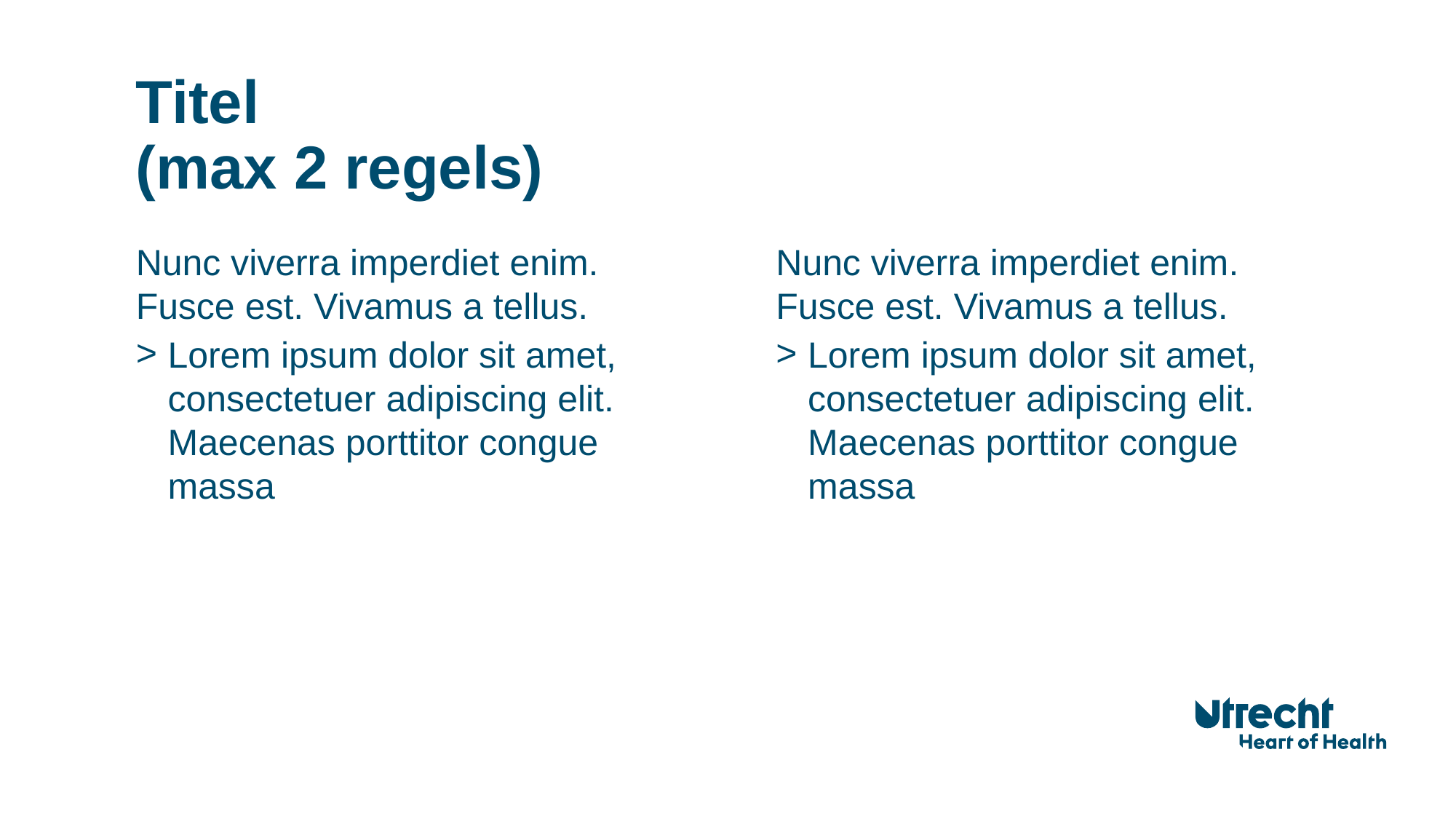

# Titel (max 2 regels)
Nunc viverra imperdiet enim. Fusce est. Vivamus a tellus.
Lorem ipsum dolor sit amet, consectetuer adipiscing elit. Maecenas porttitor congue massa

Nunc viverra imperdiet enim. Fusce est. Vivamus a tellus.
Lorem ipsum dolor sit amet, consectetuer adipiscing elit. Maecenas porttitor congue massa